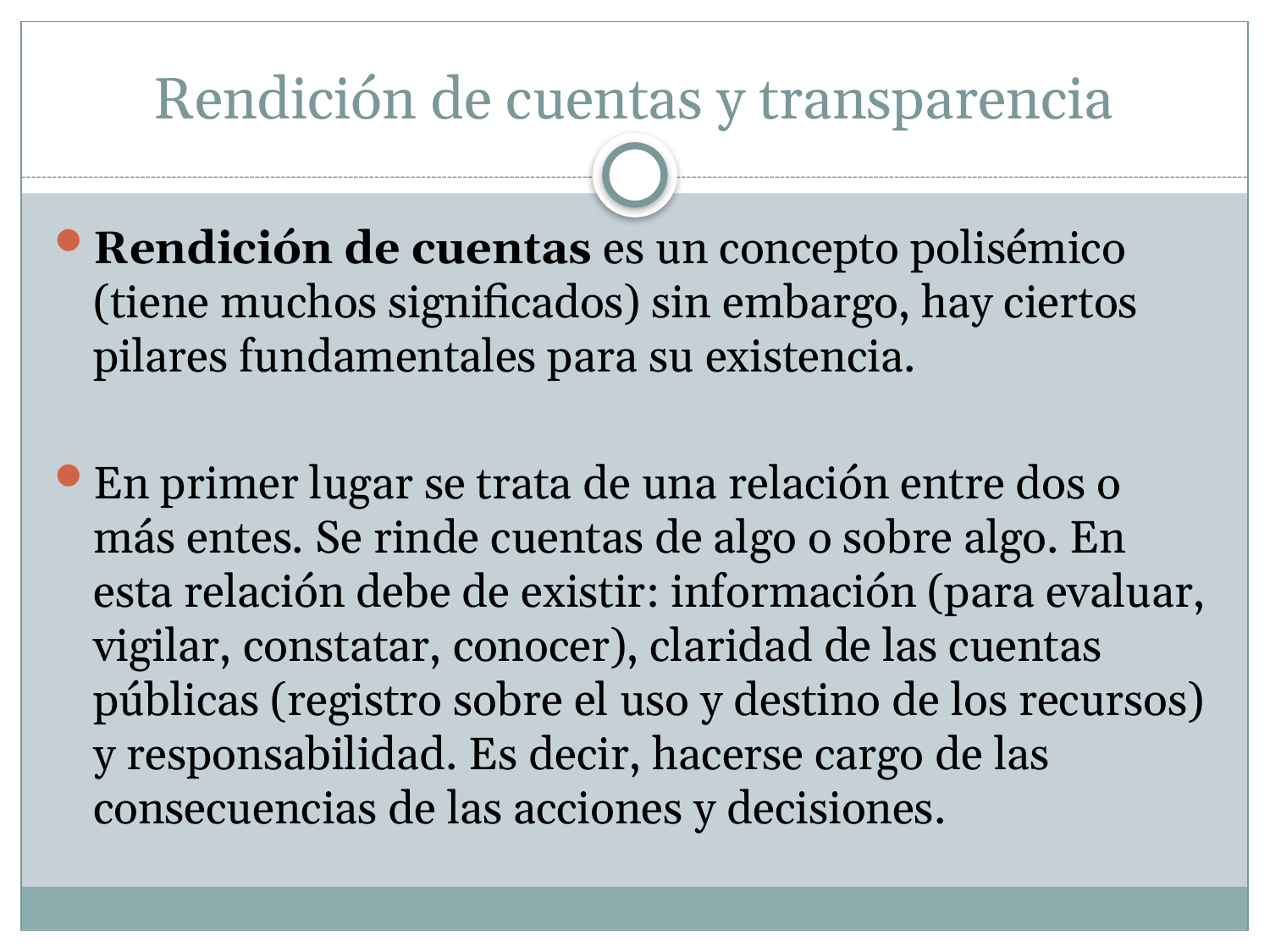

# Rendición de cuentas y transparencia
Rendición de cuentas es un concepto polisémico (tiene muchos significados) sin embargo, hay ciertos pilares fundamentales para su existencia.

En primer lugar se trata de una relación entre dos o más entes. Se rinde cuentas de algo o sobre algo. En esta relación debe de existir: información (para evaluar, vigilar, constatar, conocer), claridad de las cuentas públicas (registro sobre el uso y destino de los recursos) y responsabilidad. Es decir, hacerse cargo de las consecuencias de las acciones y decisiones.